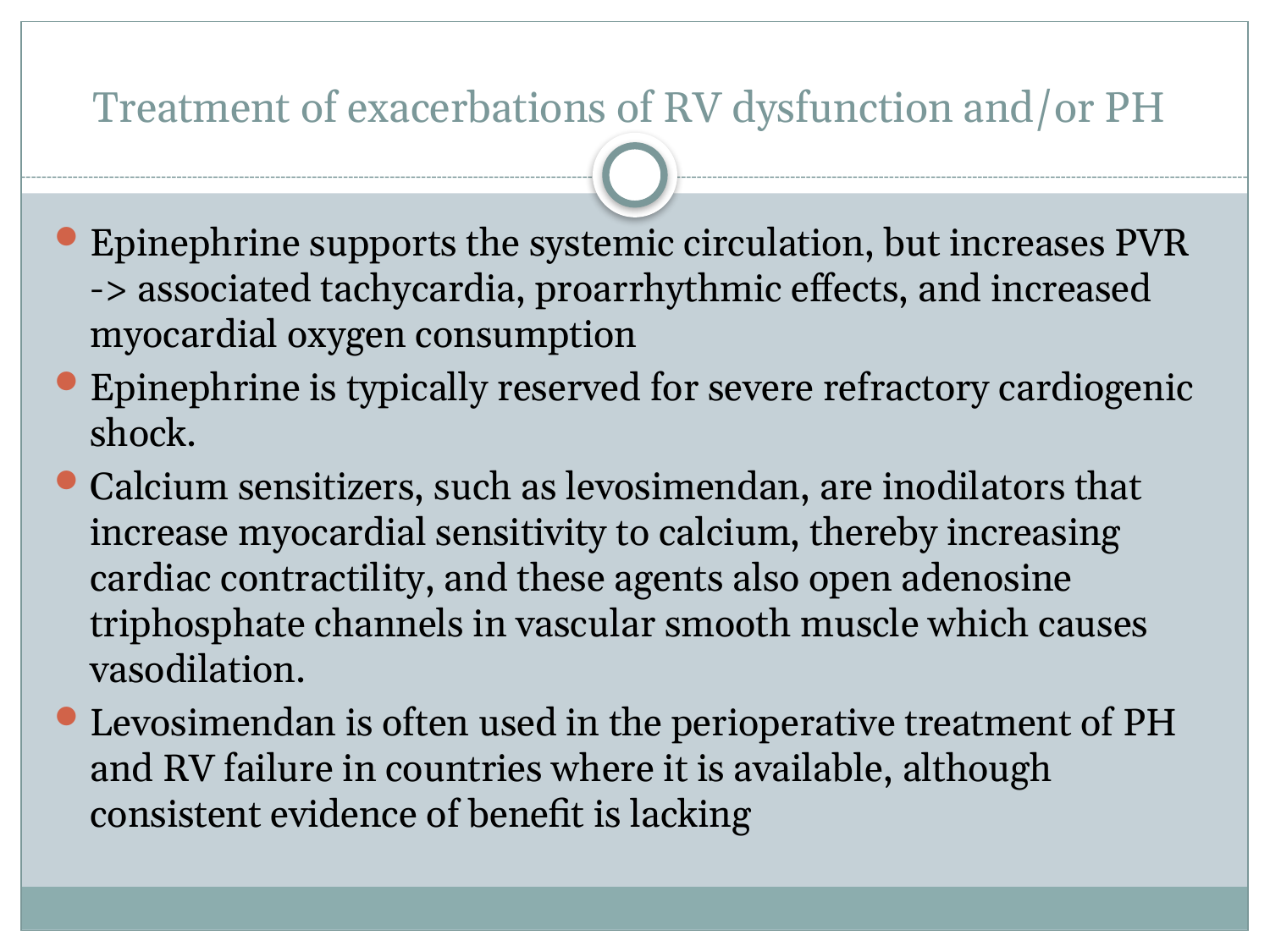

# Treatment of exacerbations of RV dysfunction and/or PH
Epinephrine supports the systemic circulation, but increases PVR -> associated tachycardia, proarrhythmic effects, and increased myocardial oxygen consumption
Epinephrine is typically reserved for severe refractory cardiogenic shock.
Calcium sensitizers, such as levosimendan, are inodilators that increase myocardial sensitivity to calcium, thereby increasing cardiac contractility, and these agents also open adenosine triphosphate channels in vascular smooth muscle which causes vasodilation.
Levosimendan is often used in the perioperative treatment of PH and RV failure in countries where it is available, although consistent evidence of benefit is lacking